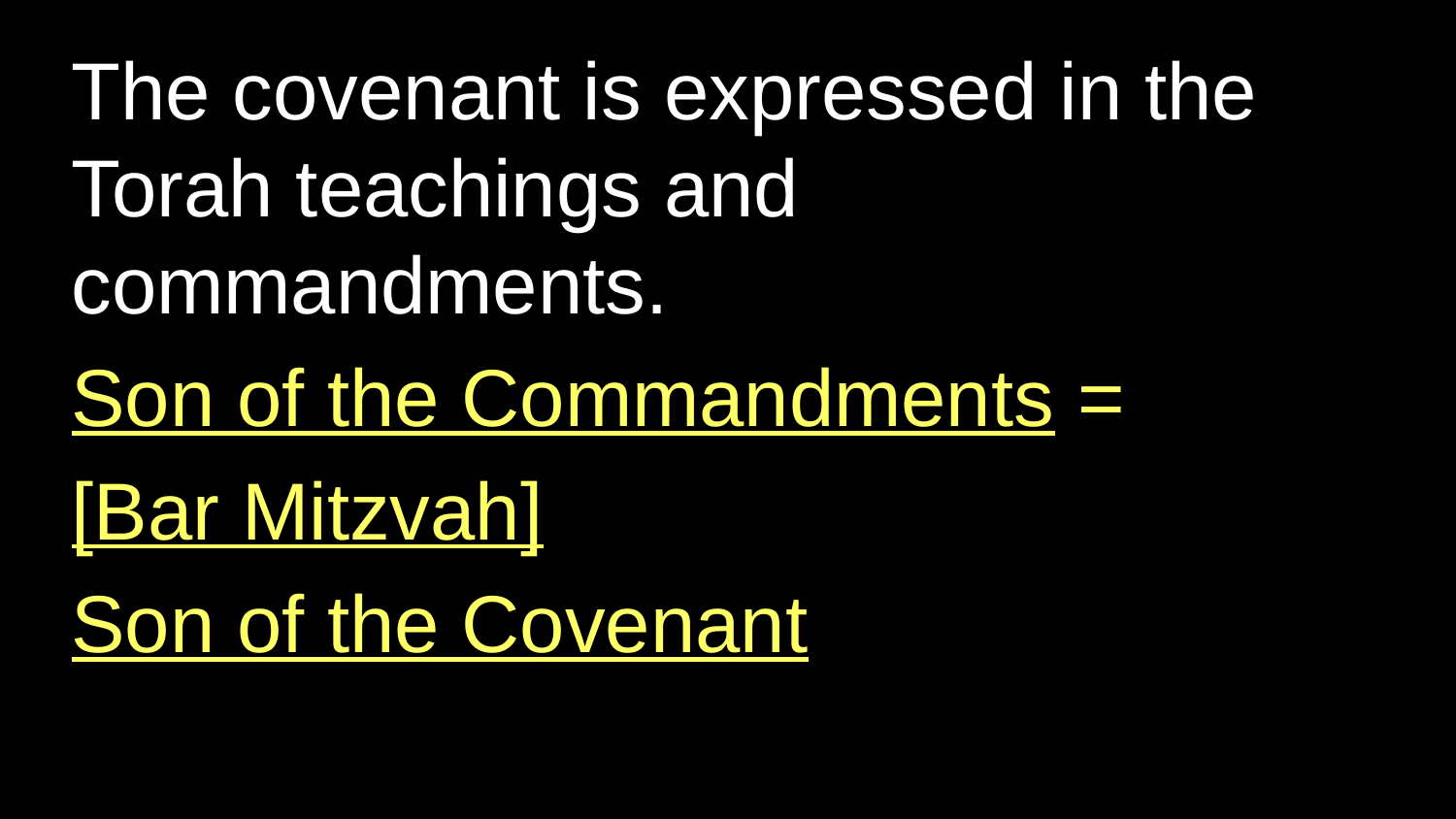

The covenant is expressed in the Torah teachings and commandments.
Son of the Commandments =
[Bar Mitzvah]
Son of the Covenant